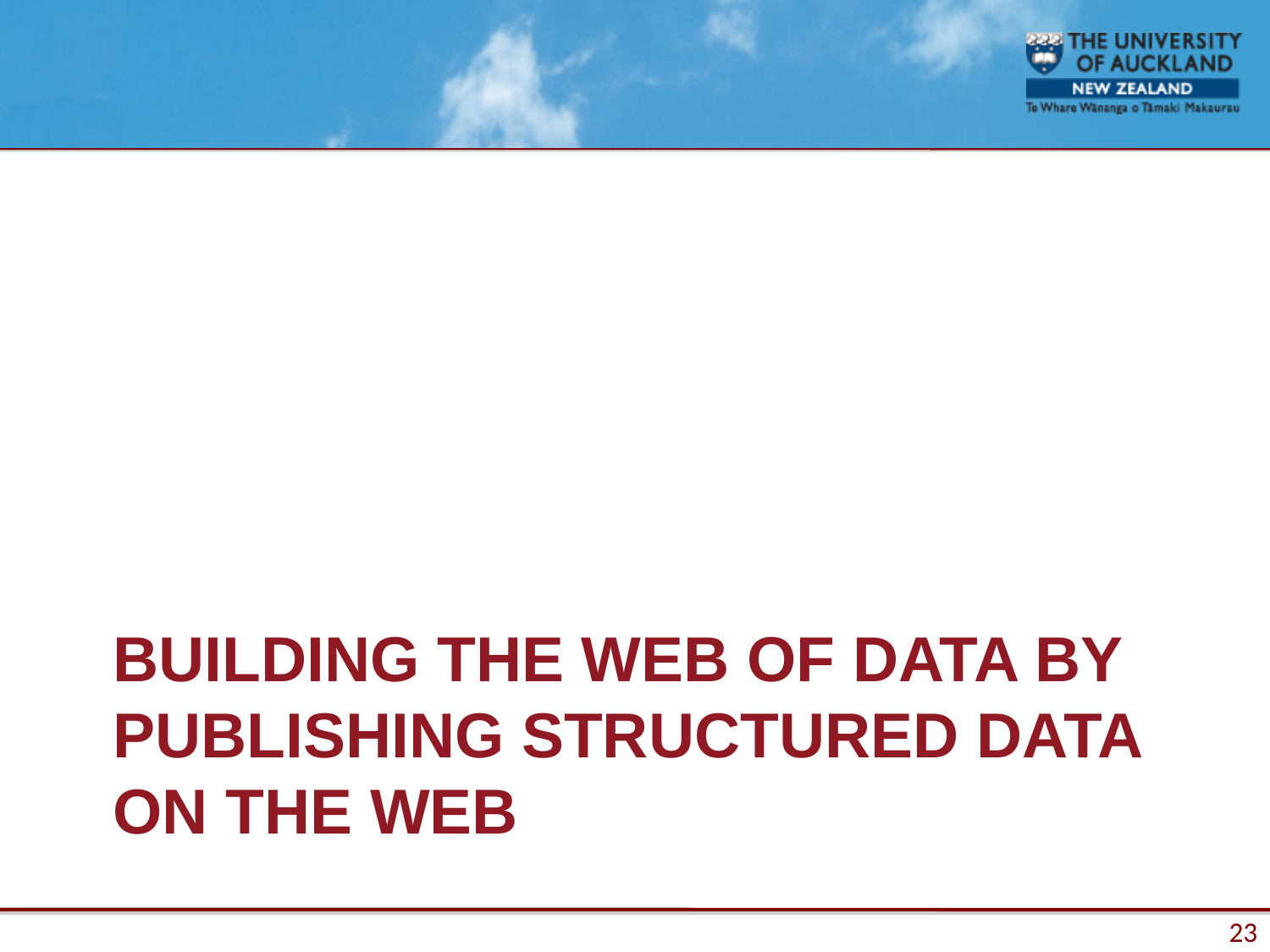

BUILDING THE WEB OF DATA BY PUBLISHING STRUCTURED DATA ON THE WEB
23